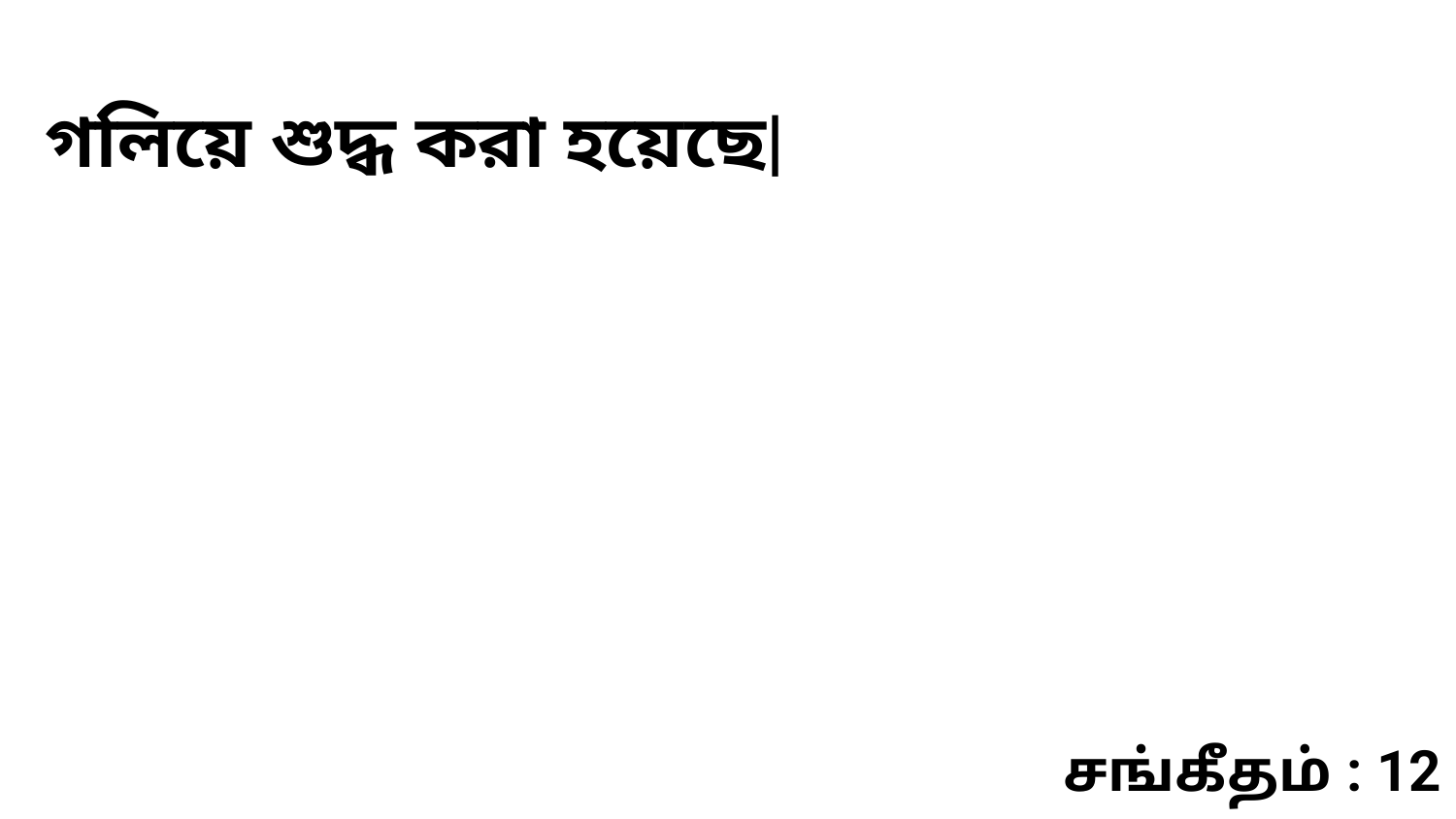

গলিয়ে শুদ্ধ করা হয়েছে|
சங்கீதம் : 12